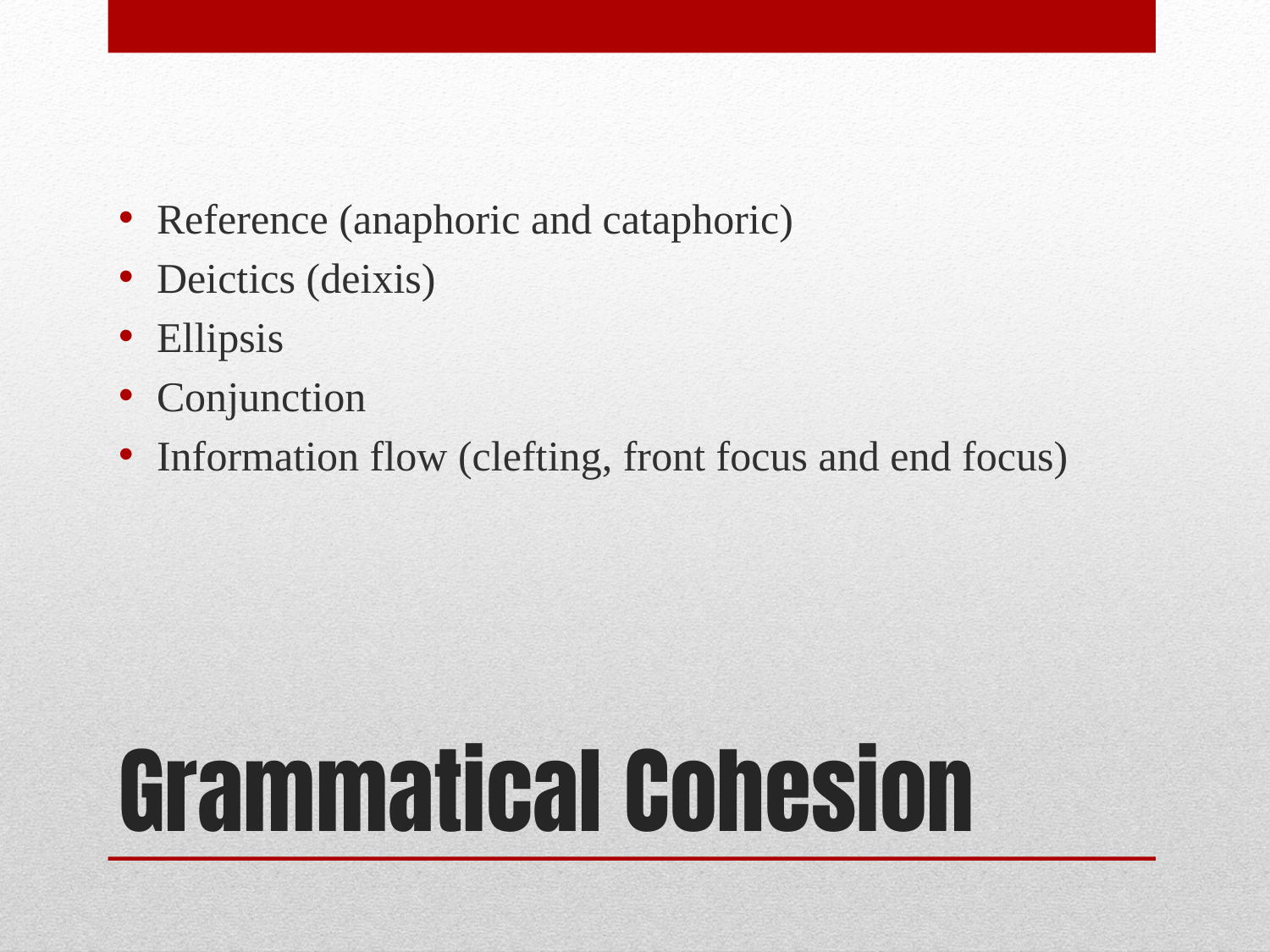

Reference (anaphoric and cataphoric)
Deictics (deixis)
Ellipsis
Conjunction
Information flow (clefting, front focus and end focus)

# Grammatical Cohesion